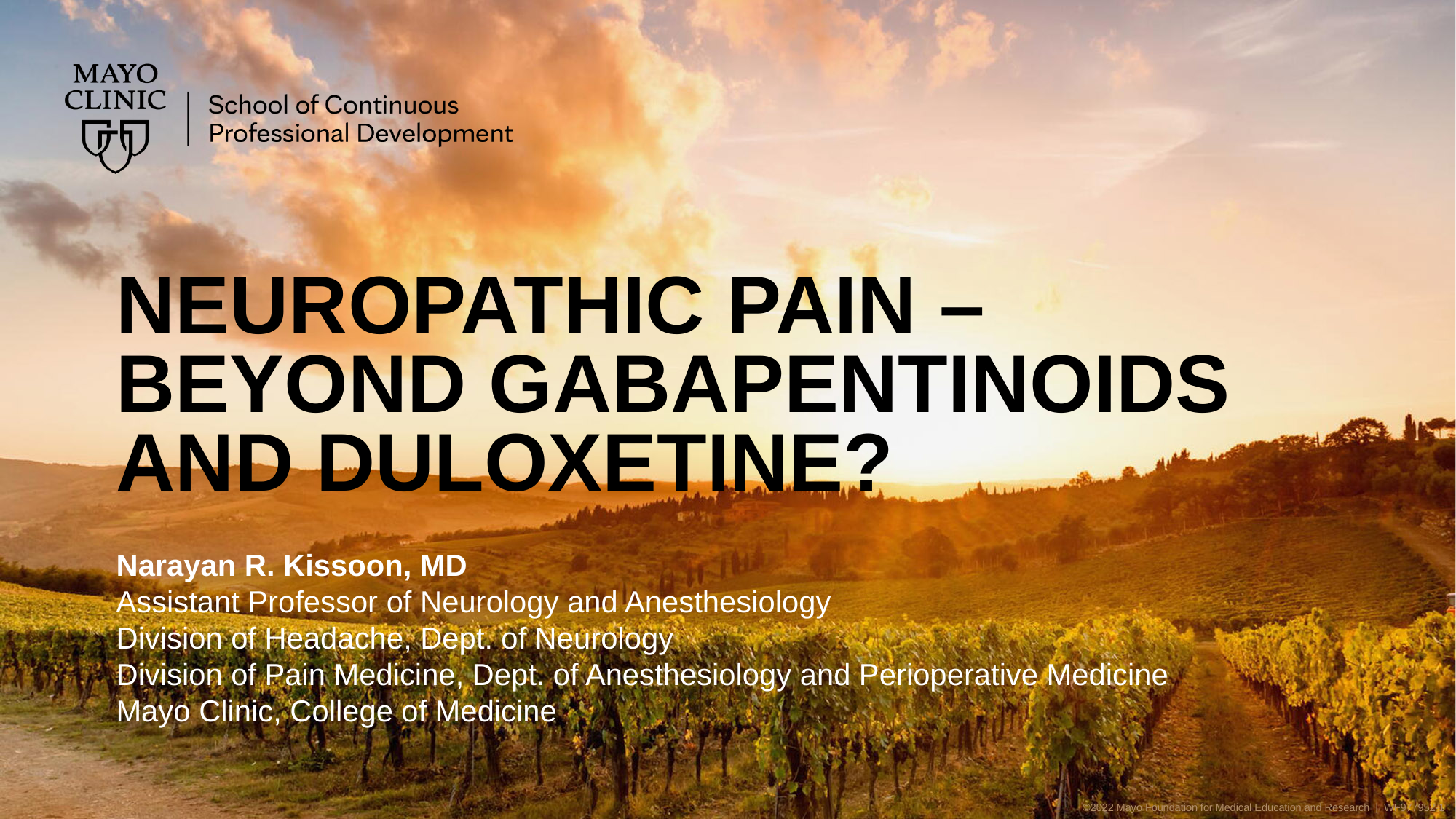

# Neuropathic Pain – Beyond Gabapentinoids and Duloxetine?
Narayan R. Kissoon, MD
Assistant Professor of Neurology and Anesthesiology
Division of Headache, Dept. of Neurology
Division of Pain Medicine, Dept. of Anesthesiology and Perioperative Medicine
Mayo Clinic, College of Medicine